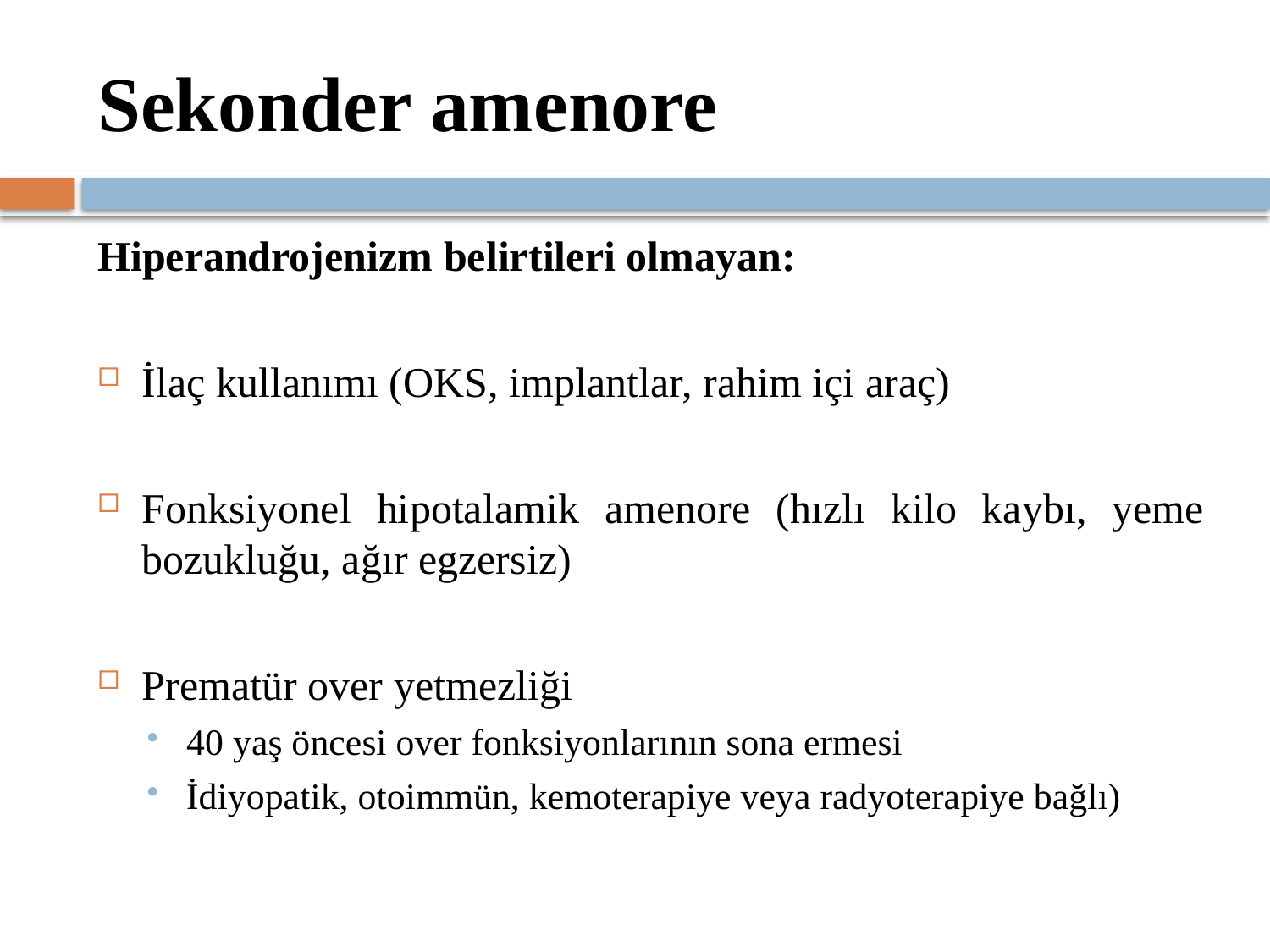

# Sekonder amenore
Hiperandrojenizm belirtileri olmayan:

İlaç kullanımı (OKS, implantlar, rahim içi araç)

Fonksiyonel hipotalamik amenore (hızlı kilo kaybı, yeme bozukluğu, ağır egzersiz)

Prematür over yetmezliği
40 yaş öncesi over fonksiyonlarının sona ermesi
İdiyopatik, otoimmün, kemoterapiye veya radyoterapiye bağlı)